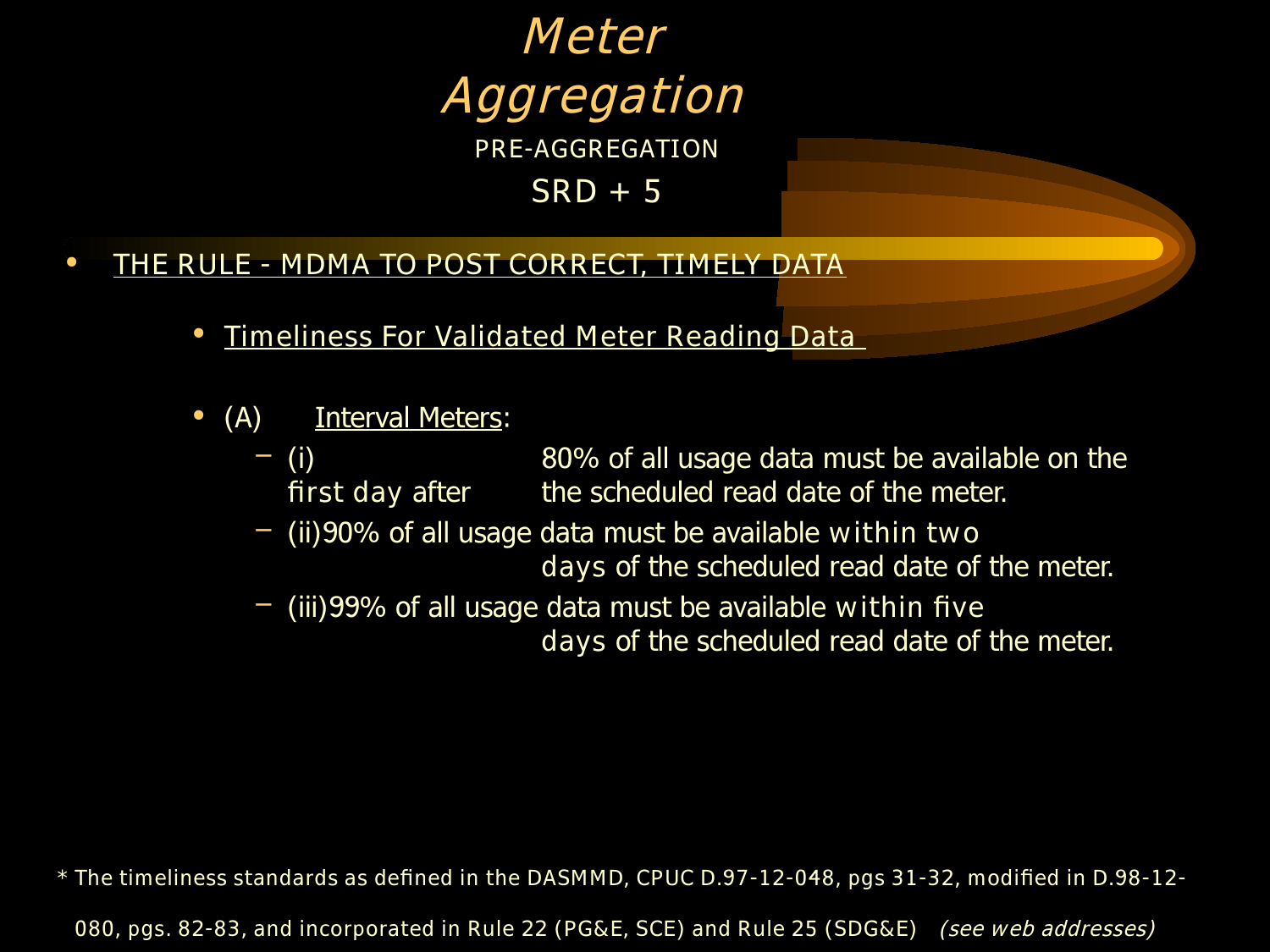

# Meter Aggregation
PRE-AGGREGATION
SRD + 5

THE RULE - MDMA TO POST CORRECT, TIMELY DATA

Timeliness For Validated Meter Reading Data

(A)      Interval Meters:
(i)	80% of all usage data must be available on the first day after 	the scheduled read date of the meter.
(ii)90% of all usage data must be available within two 		days of the scheduled read date of the meter.
(iii)99% of all usage data must be available within five 		days of the scheduled read date of the meter.

* The timeliness standards as defined in the DASMMD, CPUC D.97-12-048, pgs 31-32, modified in D.98-12-
   080, pgs. 82-83, and incorporated in Rule 22 (PG&E, SCE) and Rule 25 (SDG&E)   (see web addresses)